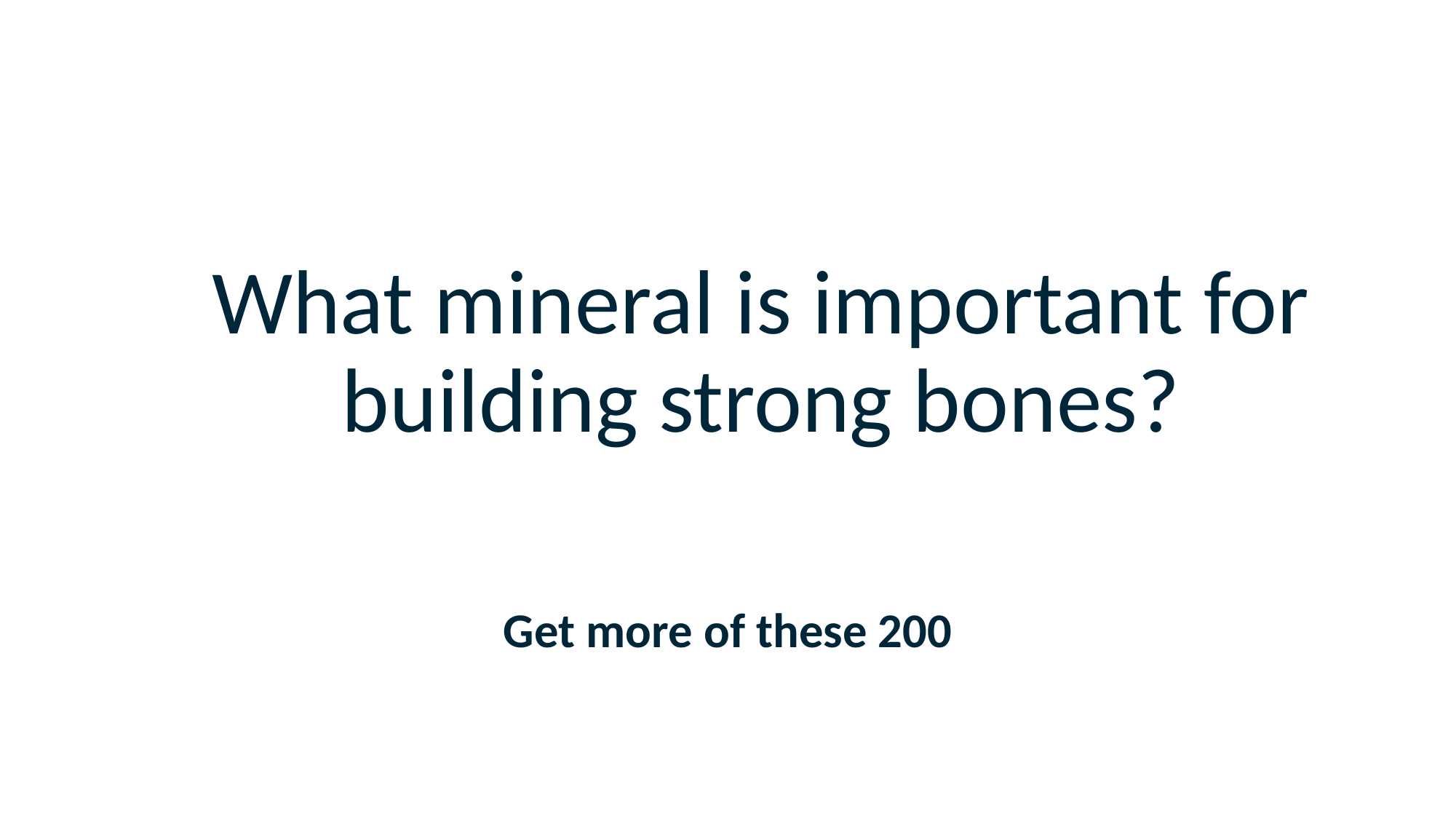

# What mineral is important for building strong bones?
Get more of these 200